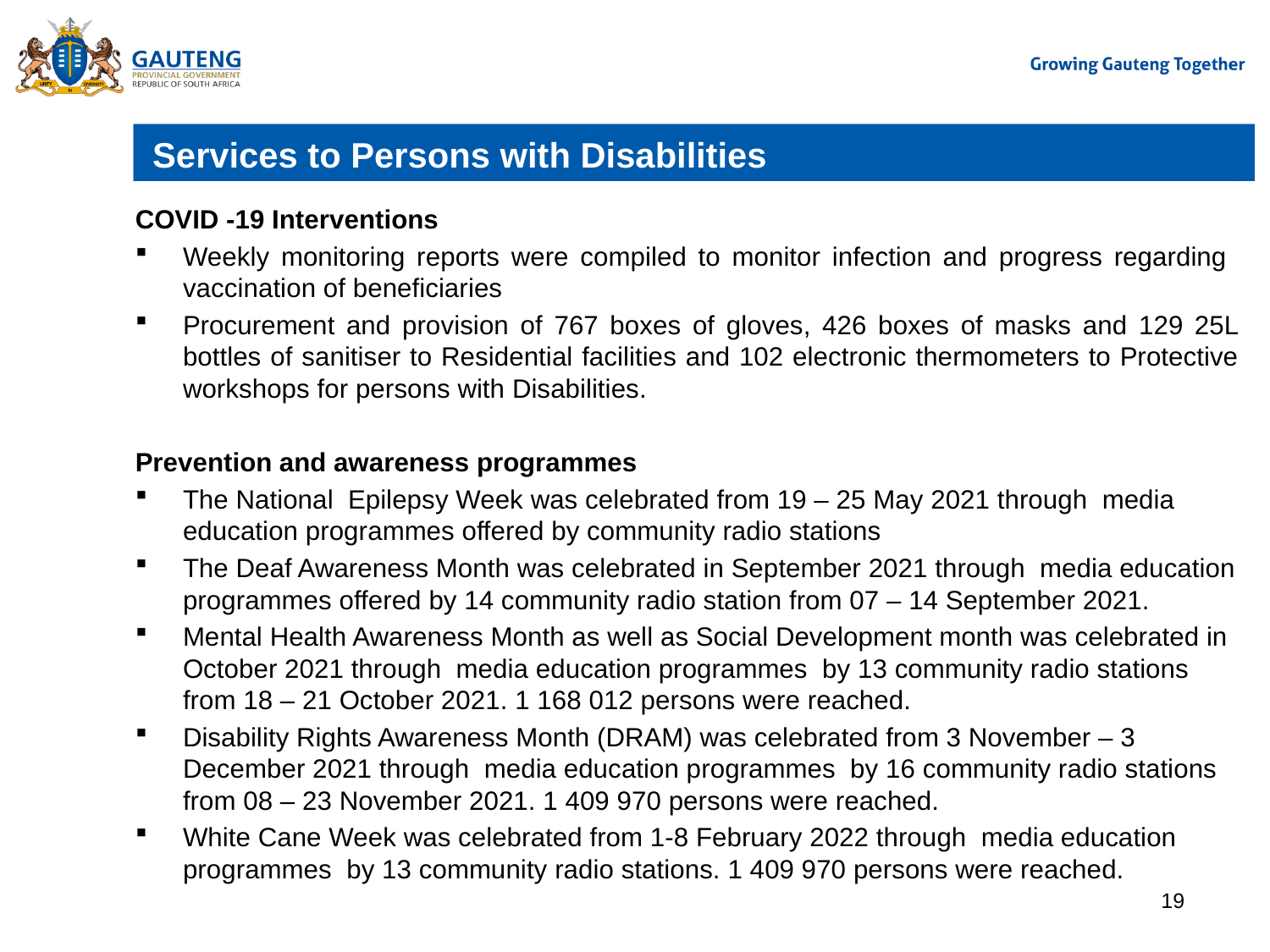

# Services to Persons with Disabilities
COVID -19 Interventions
Weekly monitoring reports were compiled to monitor infection and progress regarding  vaccination of beneficiaries
Procurement and provision of 767 boxes of gloves, 426 boxes of masks and 129 25L bottles of sanitiser to Residential facilities and 102 electronic thermometers to Protective workshops for persons with Disabilities.

Prevention and awareness programmes
The National  Epilepsy Week was celebrated from 19 – 25 May 2021 through  media education programmes offered by community radio stations
The Deaf Awareness Month was celebrated in September 2021 through  media education programmes offered by 14 community radio station from 07 – 14 September 2021.
Mental Health Awareness Month as well as Social Development month was celebrated in October 2021 through  media education programmes  by 13 community radio stations from 18 – 21 October 2021. 1 168 012 persons were reached.
Disability Rights Awareness Month (DRAM) was celebrated from 3 November – 3 December 2021 through  media education programmes  by 16 community radio stations from 08 – 23 November 2021. 1 409 970 persons were reached.
White Cane Week was celebrated from 1-8 February 2022 through  media education programmes  by 13 community radio stations. 1 409 970 persons were reached.

19